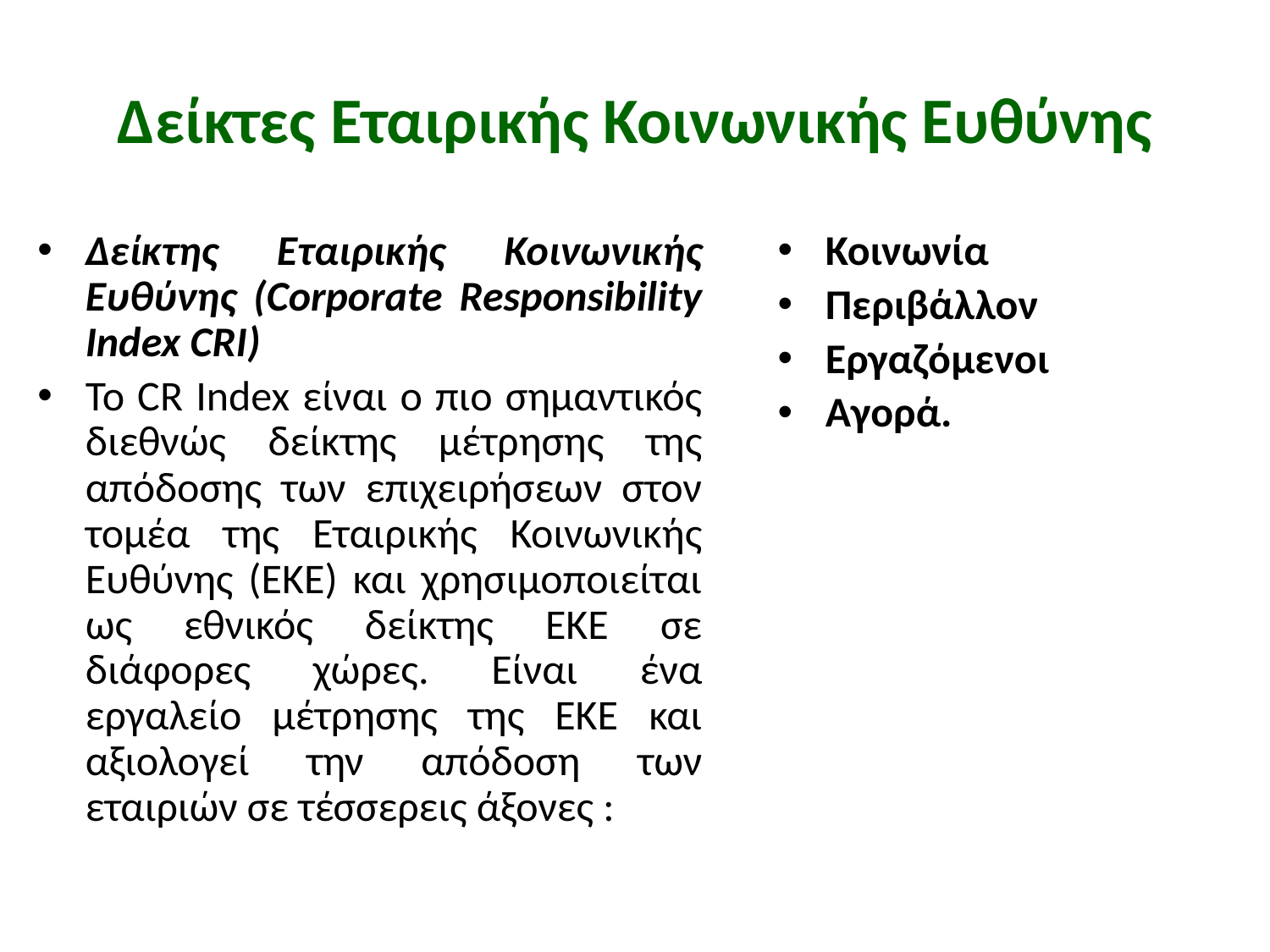

# Δείκτες Εταιρικής Κοινωνικής Ευθύνης
Δείκτης Εταιρικής Κοινωνικής Ευθύνης (Corporate Responsibility Index CRI)
Το CR Index είναι ο πιο σημαντικός διεθνώς δείκτης μέτρησης της απόδοσης των επιχειρήσεων στον τομέα της Εταιρικής Κοινωνικής Ευθύνης (ΕΚΕ) και χρησιμοποιείται ως εθνικός δείκτης ΕΚΕ σε διάφορες χώρες. Είναι ένα εργαλείο μέτρησης της ΕΚΕ και αξιολογεί την απόδοση των εταιριών σε τέσσερεις άξονες :
Κοινωνία
Περιβάλλον
Εργαζόμενοι
Αγορά.